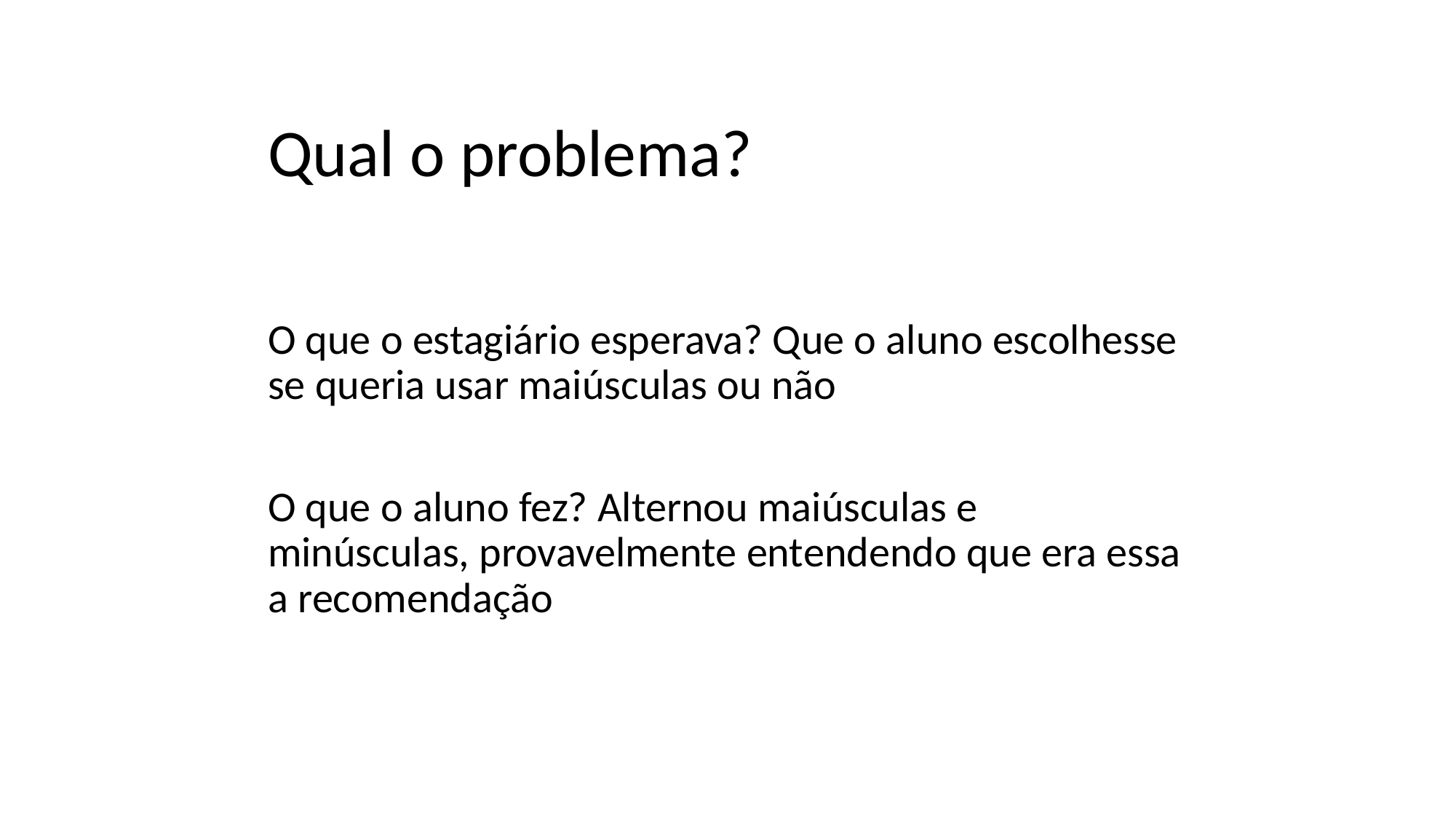

# Qual o problema?

O que o estagiário esperava? Que o aluno escolhesse se queria usar maiúsculas ou não

O que o aluno fez? Alternou maiúsculas e minúsculas, provavelmente entendendo que era essa a recomendação